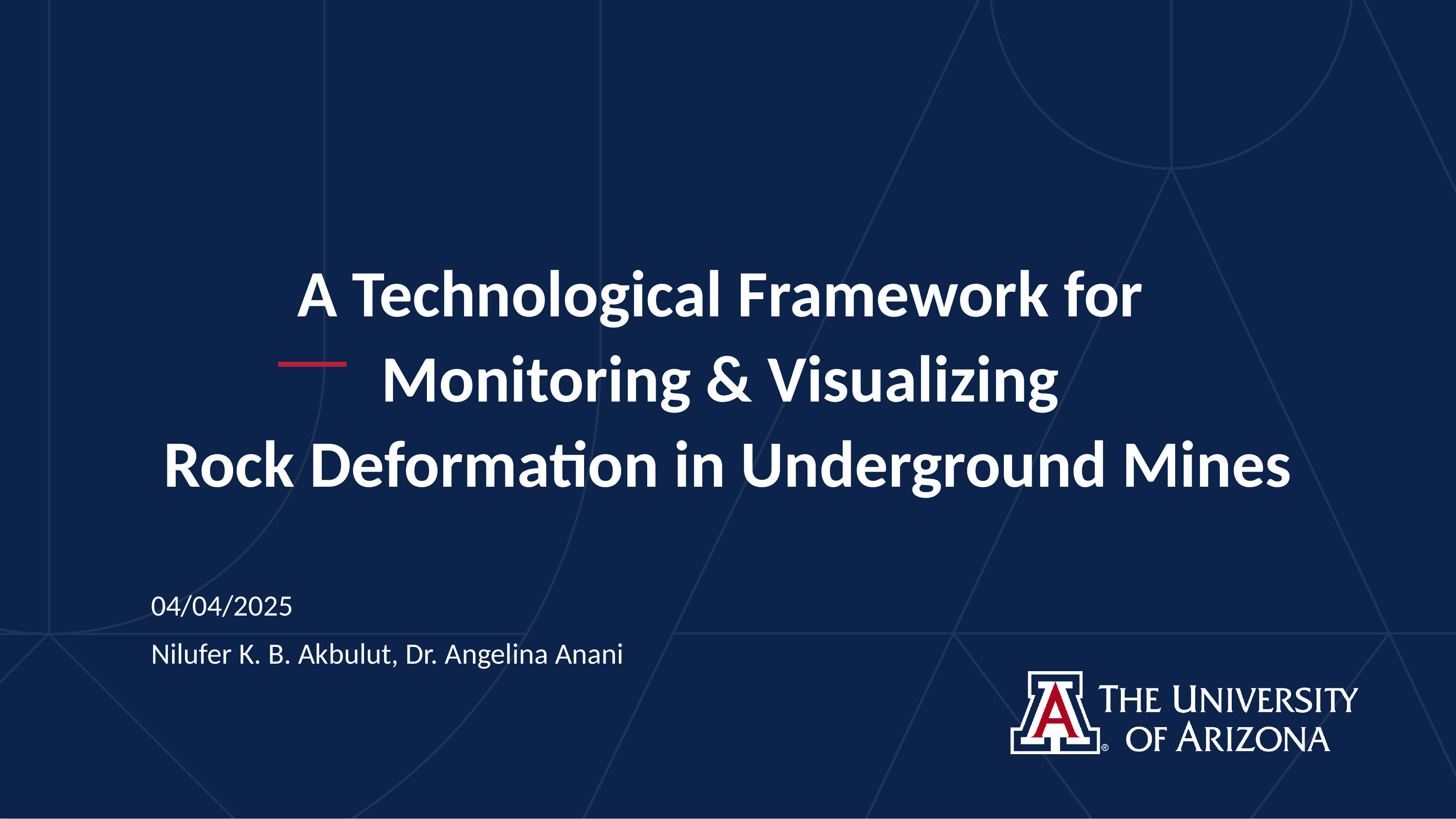

# A Technological Framework for Monitoring & Visualizing Rock Deformation in Underground Mines
04/04/2025
Nilufer K. B. Akbulut, Dr. Angelina Anani